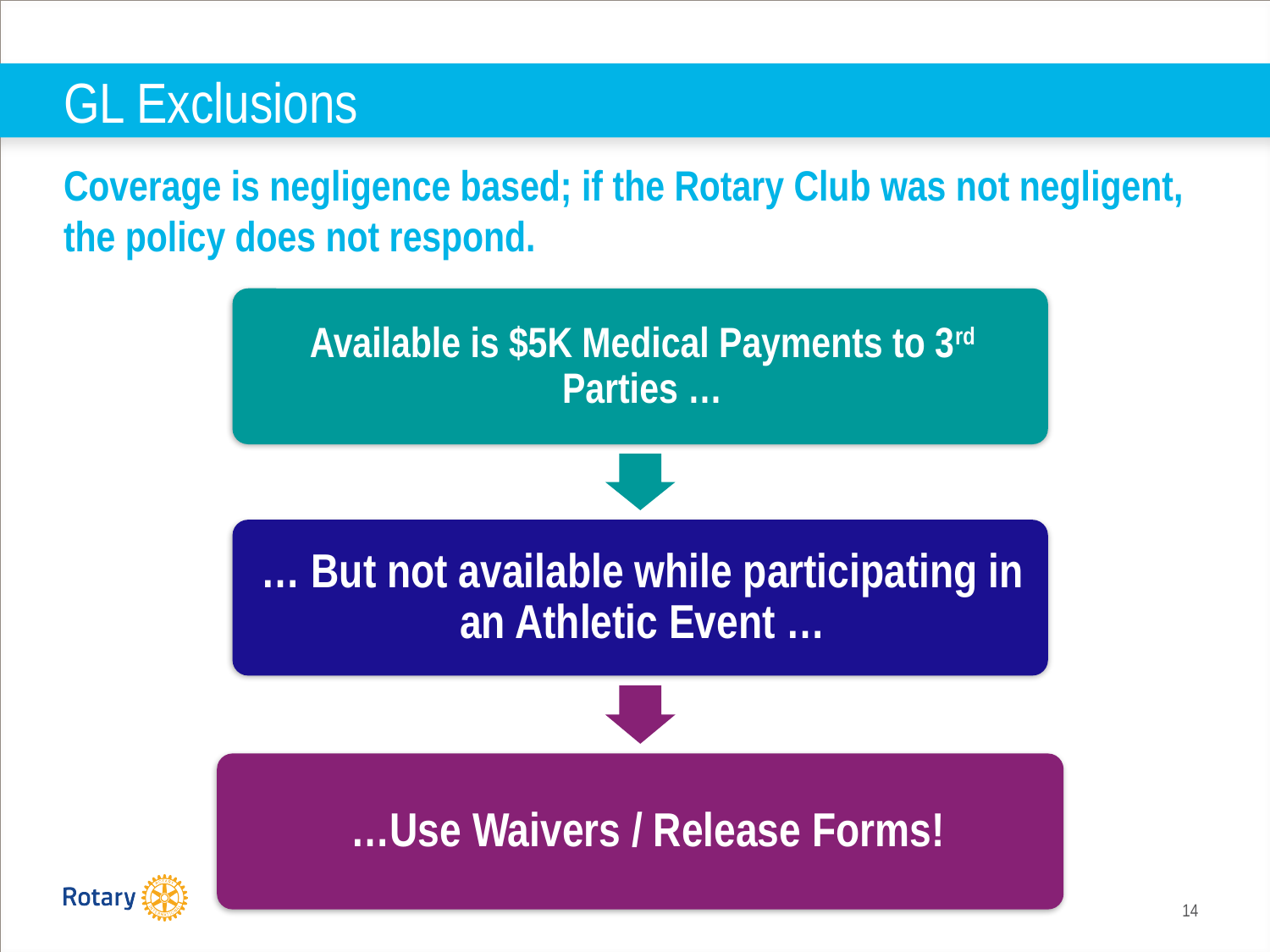

# GL Exclusions
Coverage is negligence based; if the Rotary Club was not negligent, the policy does not respond.
Available is $5K Medical Payments to 3rd Parties …

… But not available while participating in an Athletic Event …

 …Use Waivers / Release Forms!